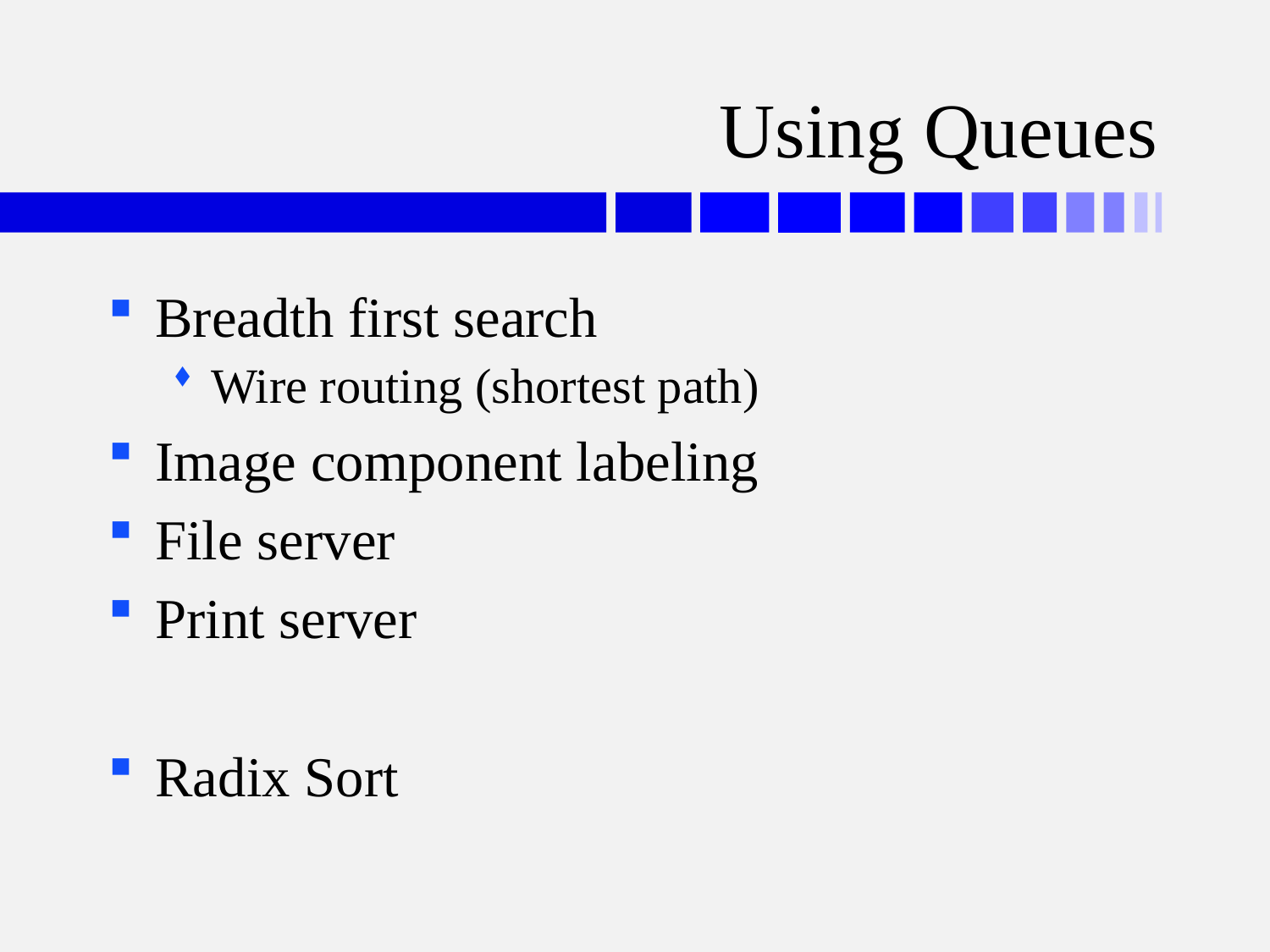

# Using Queues
Breadth first search
Wire routing (shortest path)
Image component labeling
File server
Print server

Radix Sort